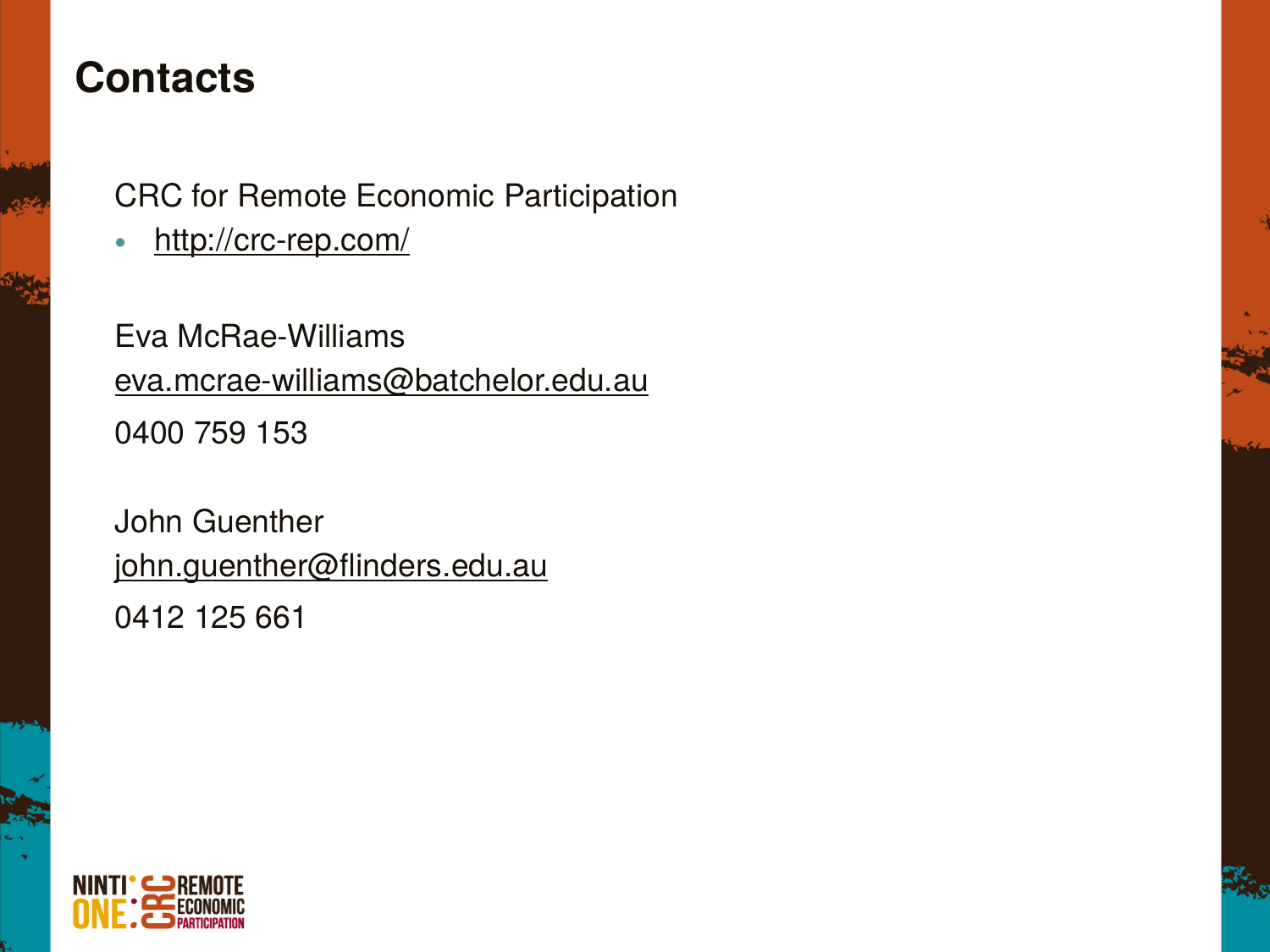

# Contacts
CRC for Remote Economic Participation
http://crc-rep.com/

Eva McRae-Williams
eva.mcrae-williams@batchelor.edu.au
0400 759 153

John Guenther
john.guenther@flinders.edu.au
0412 125 661